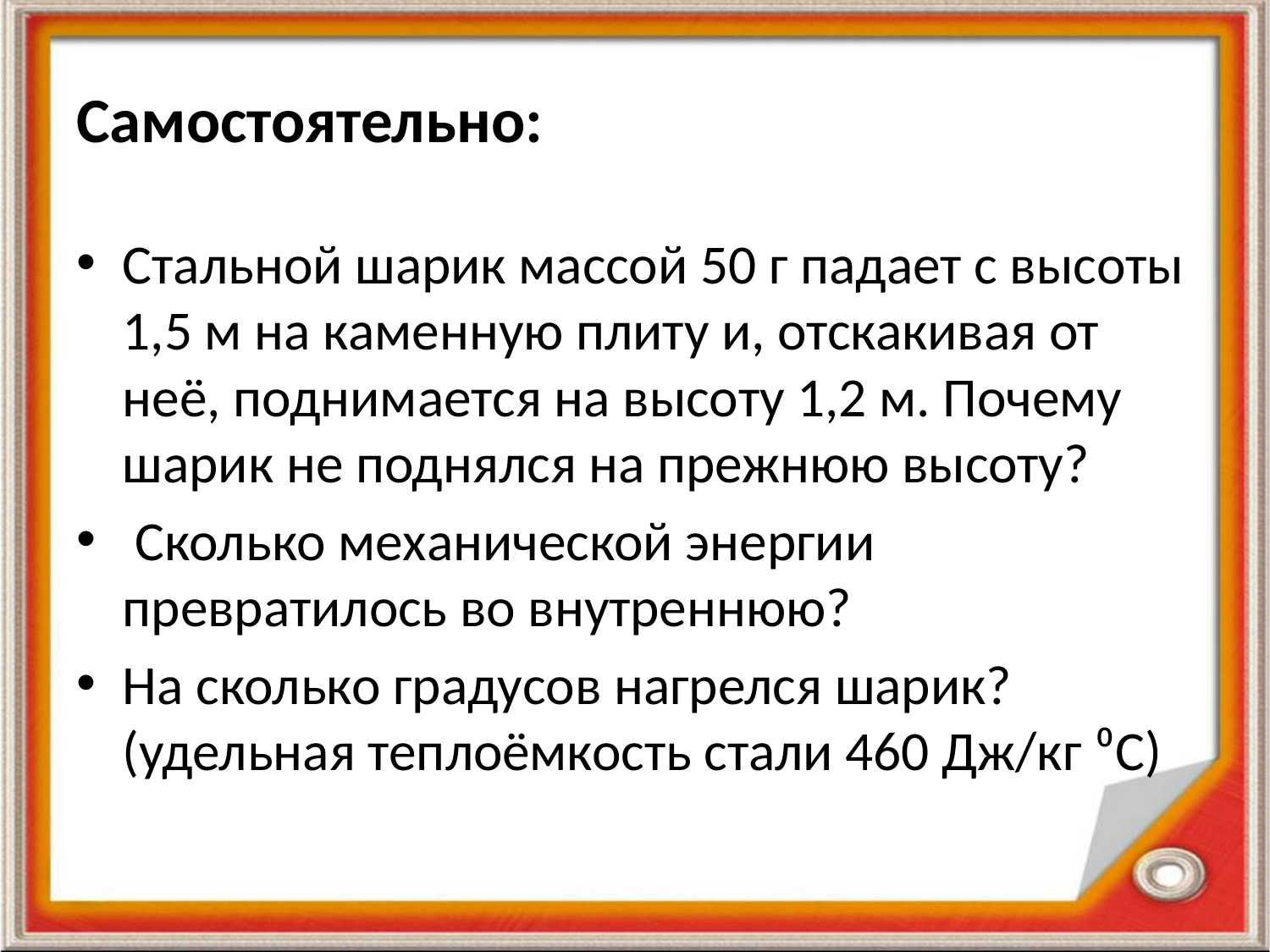

# Самостоятельно:
Стальной шарик массой 50 г падает с высоты 1,5 м на каменную плиту и, отскакивая от неё, поднимается на высоту 1,2 м. Почему шарик не поднялся на прежнюю высоту?
 Сколько механической энергии превратилось во внутреннюю?
На сколько градусов нагрелся шарик? (удельная теплоёмкость стали 460 Дж/кг ⁰С)